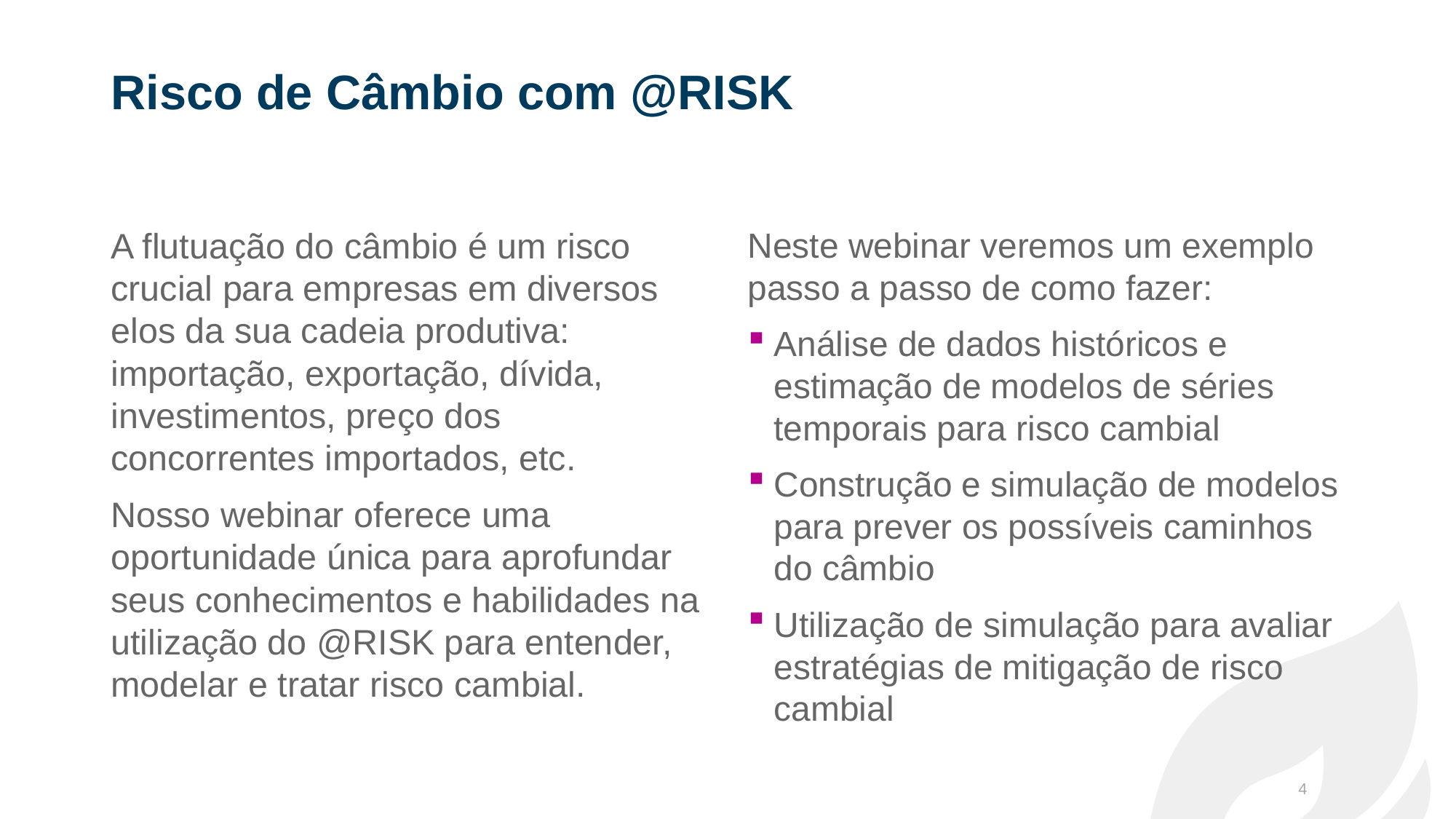

# Risco de Câmbio com @RISK
A flutuação do câmbio é um risco crucial para empresas em diversos elos da sua cadeia produtiva: importação, exportação, dívida, investimentos, preço dos concorrentes importados, etc.
Nosso webinar oferece uma oportunidade única para aprofundar seus conhecimentos e habilidades na utilização do @RISK para entender, modelar e tratar risco cambial.
Neste webinar veremos um exemplo passo a passo de como fazer:
Análise de dados históricos e estimação de modelos de séries temporais para risco cambial
Construção e simulação de modelos para prever os possíveis caminhos do câmbio
Utilização de simulação para avaliar estratégias de mitigação de risco cambial
4